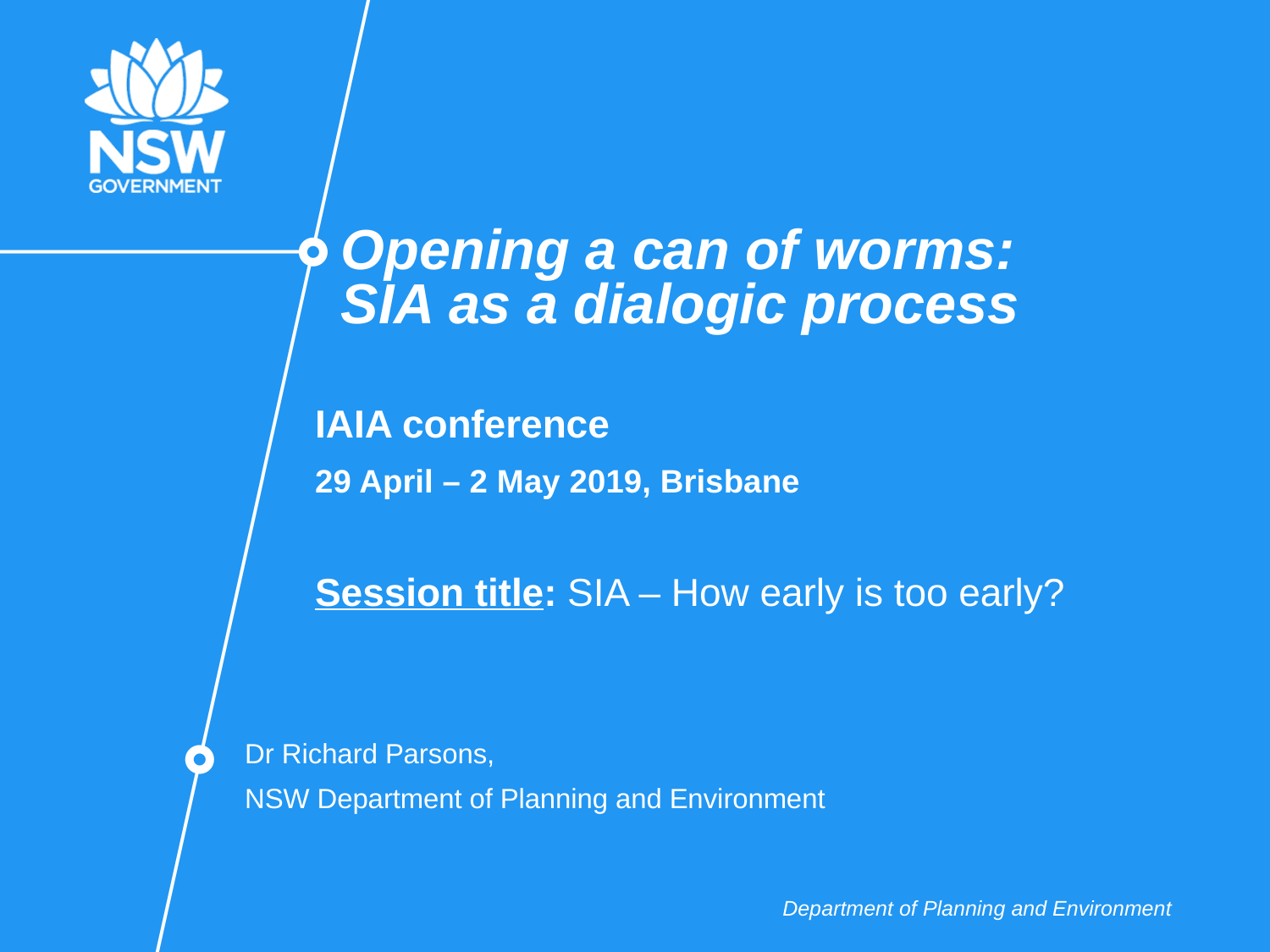

# Opening a can of worms: SIA as a dialogic process

IAIA conference
29 April – 2 May 2019, Brisbane

Session title: SIA – How early is too early?
Dr Richard Parsons,
NSW Department of Planning and Environment